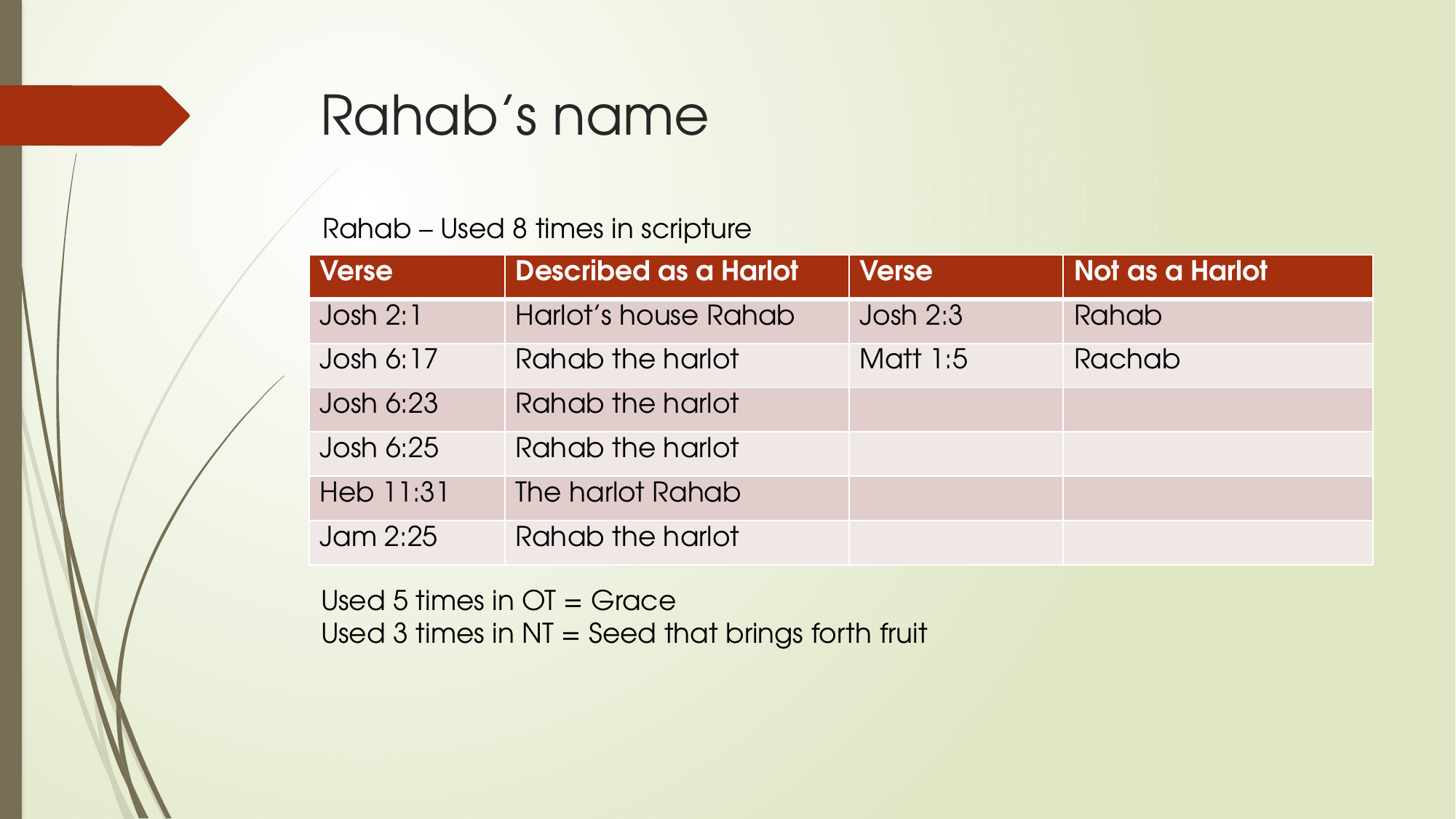

# Rahab’s name
Rahab – Used 8 times in scripture
| Verse | Described as a Harlot | Verse | Not as a Harlot |
| --- | --- | --- | --- |
| Josh 2:1 | Harlot’s house Rahab | Josh 2:3 | Rahab |
| Josh 6:17 | Rahab the harlot | Matt 1:5 | Rachab |
| Josh 6:23 | Rahab the harlot |  |  |
| Josh 6:25 | Rahab the harlot |  |  |
| Heb 11:31 | The harlot Rahab |  |  |
| Jam 2:25 | Rahab the harlot |  |  |
Used 5 times in OT = Grace
Used 3 times in NT = Seed that brings forth fruit